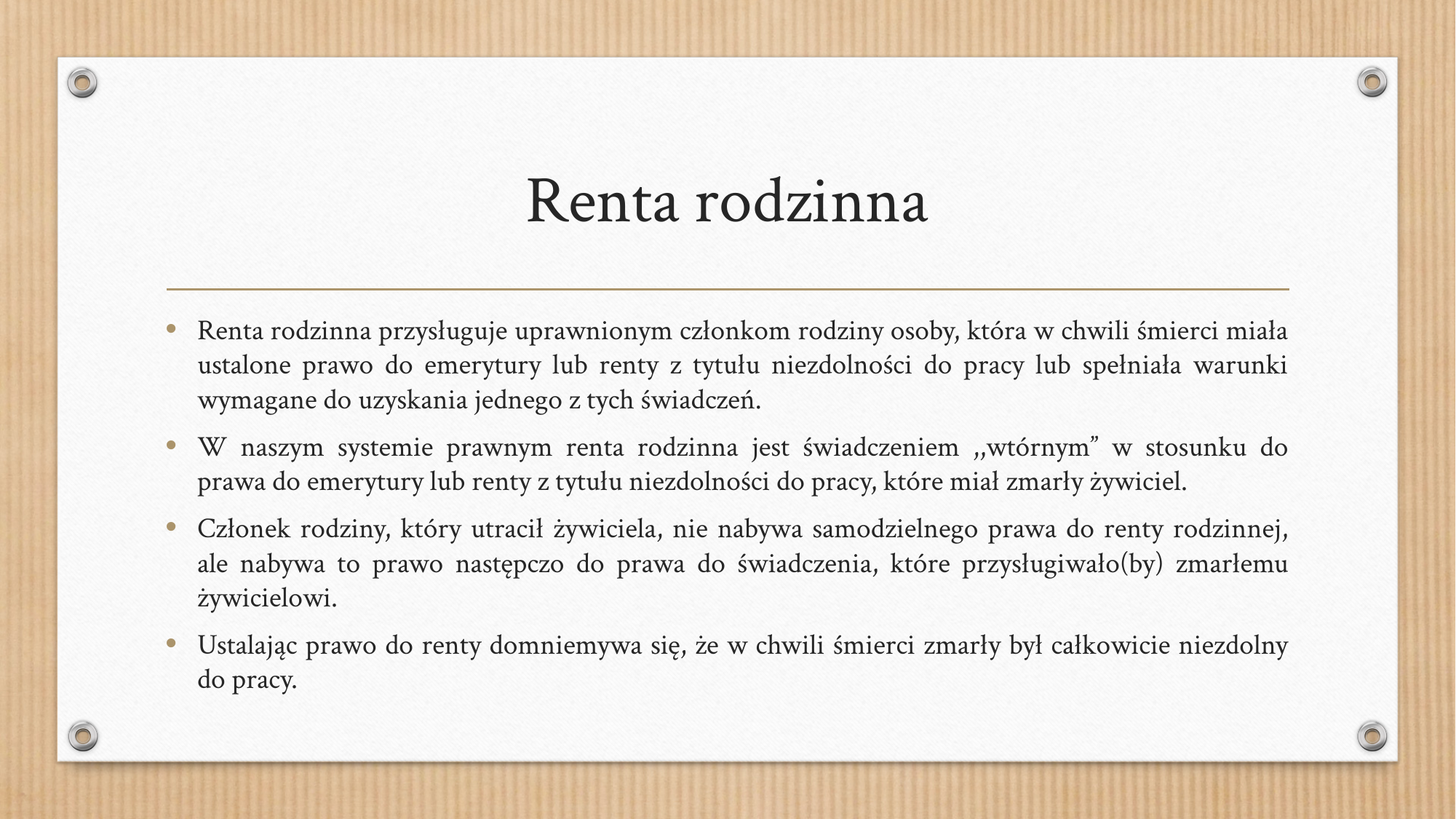

# Renta rodzinna
Renta rodzinna przysługuje uprawnionym członkom rodziny osoby, która w chwili śmierci miała ustalone prawo do emerytury lub renty z tytułu niezdolności do pracy lub spełniała warunki wymagane do uzyskania jednego z tych świadczeń.
W naszym systemie prawnym renta rodzinna jest świadczeniem ,,wtórnym” w stosunku do prawa do emerytury lub renty z tytułu niezdolności do pracy, które miał zmarły żywiciel.
Członek rodziny, który utracił żywiciela, nie nabywa samodzielnego prawa do renty rodzinnej, ale nabywa to prawo następczo do prawa do świadczenia, które przysługiwało(by) zmarłemu żywicielowi.
Ustalając prawo do renty domniemywa się, że w chwili śmierci zmarły był całkowicie niezdolny do pracy.